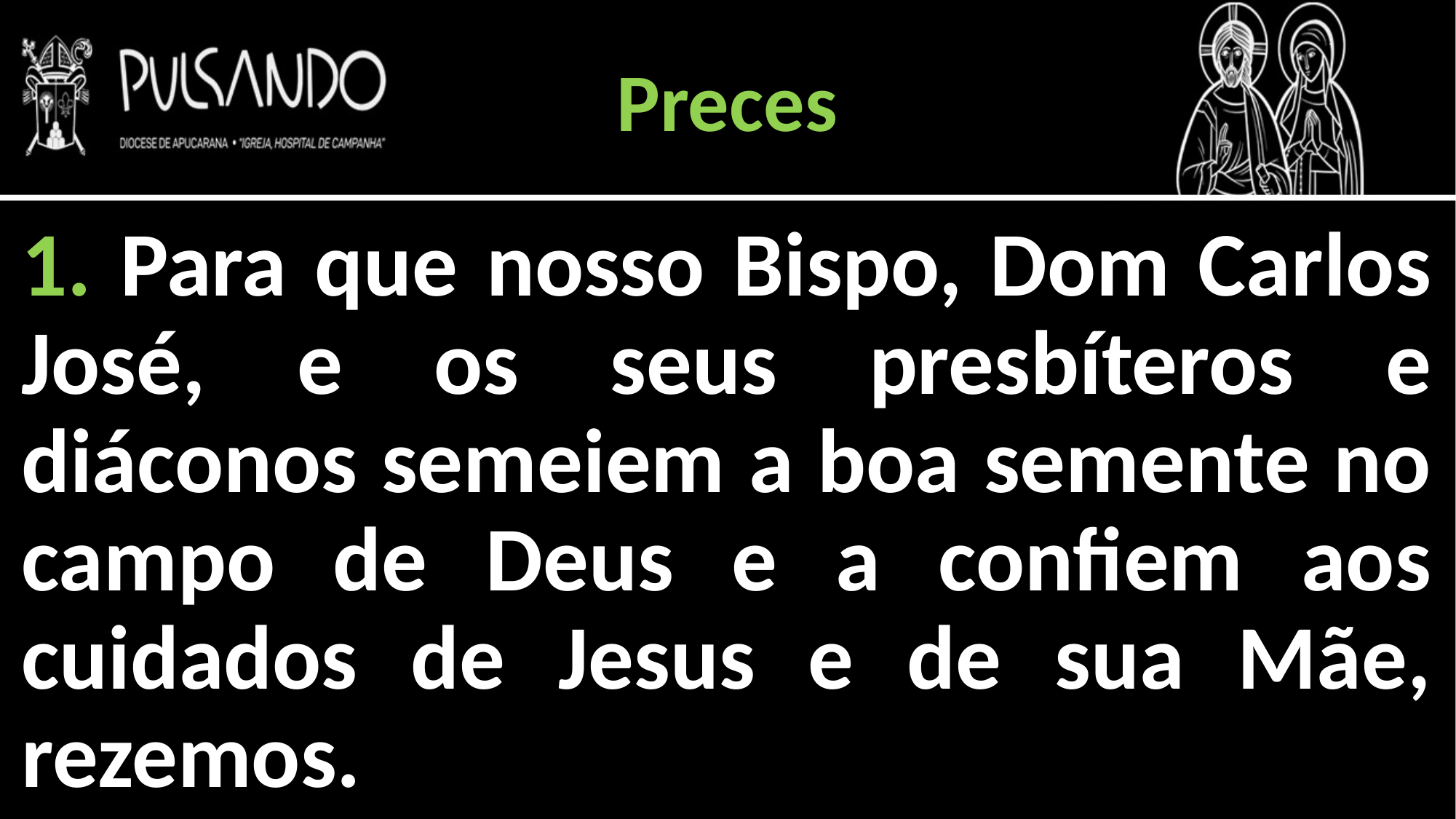

Preces
1. Para que nosso Bispo, Dom Carlos José, e os seus presbíteros e diáconos semeiem a boa semente no campo de Deus e a confiem aos cuidados de Jesus e de sua Mãe, rezemos.